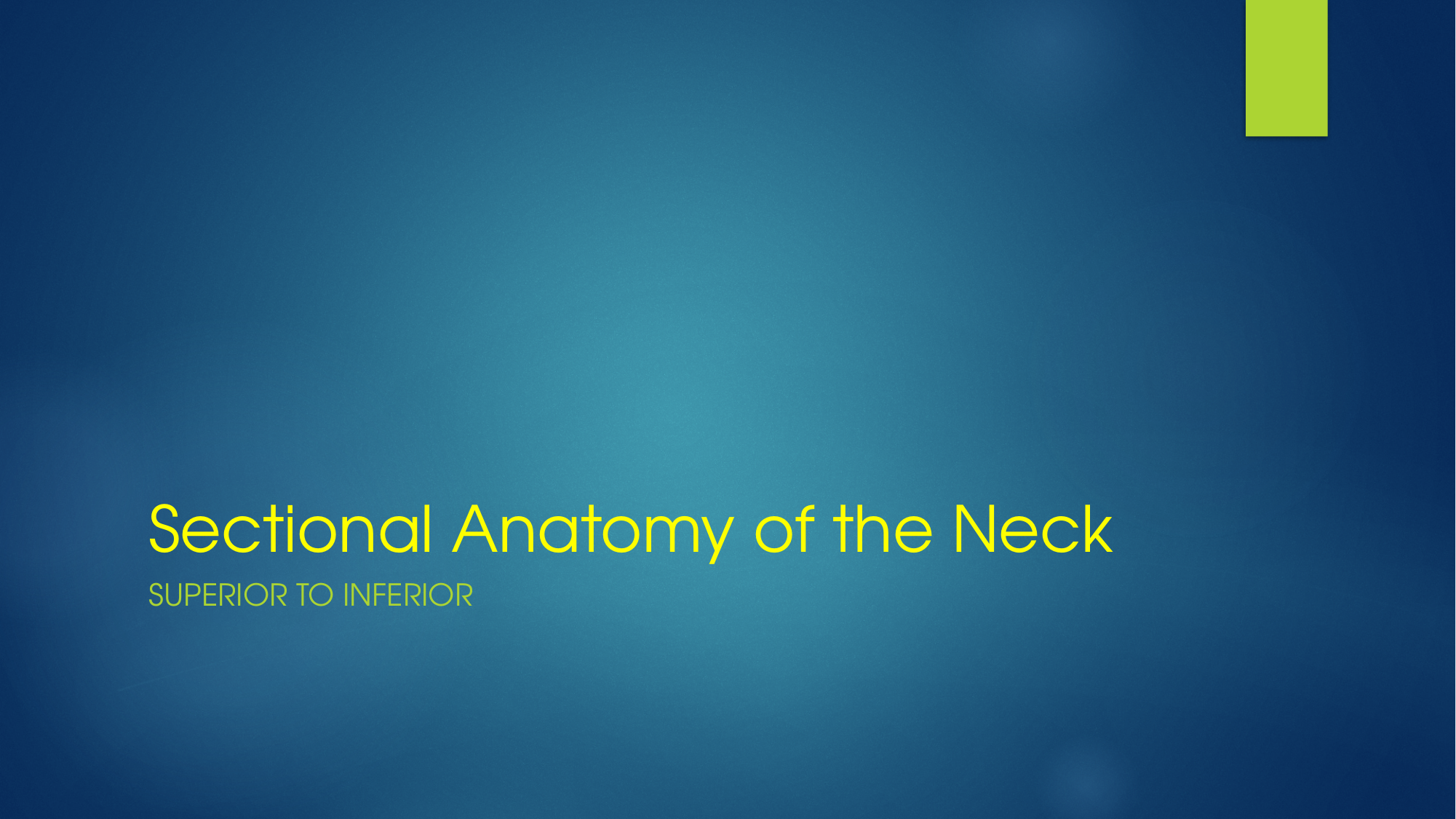

# Sectional Anatomy of the Neck
Superior to Inferior